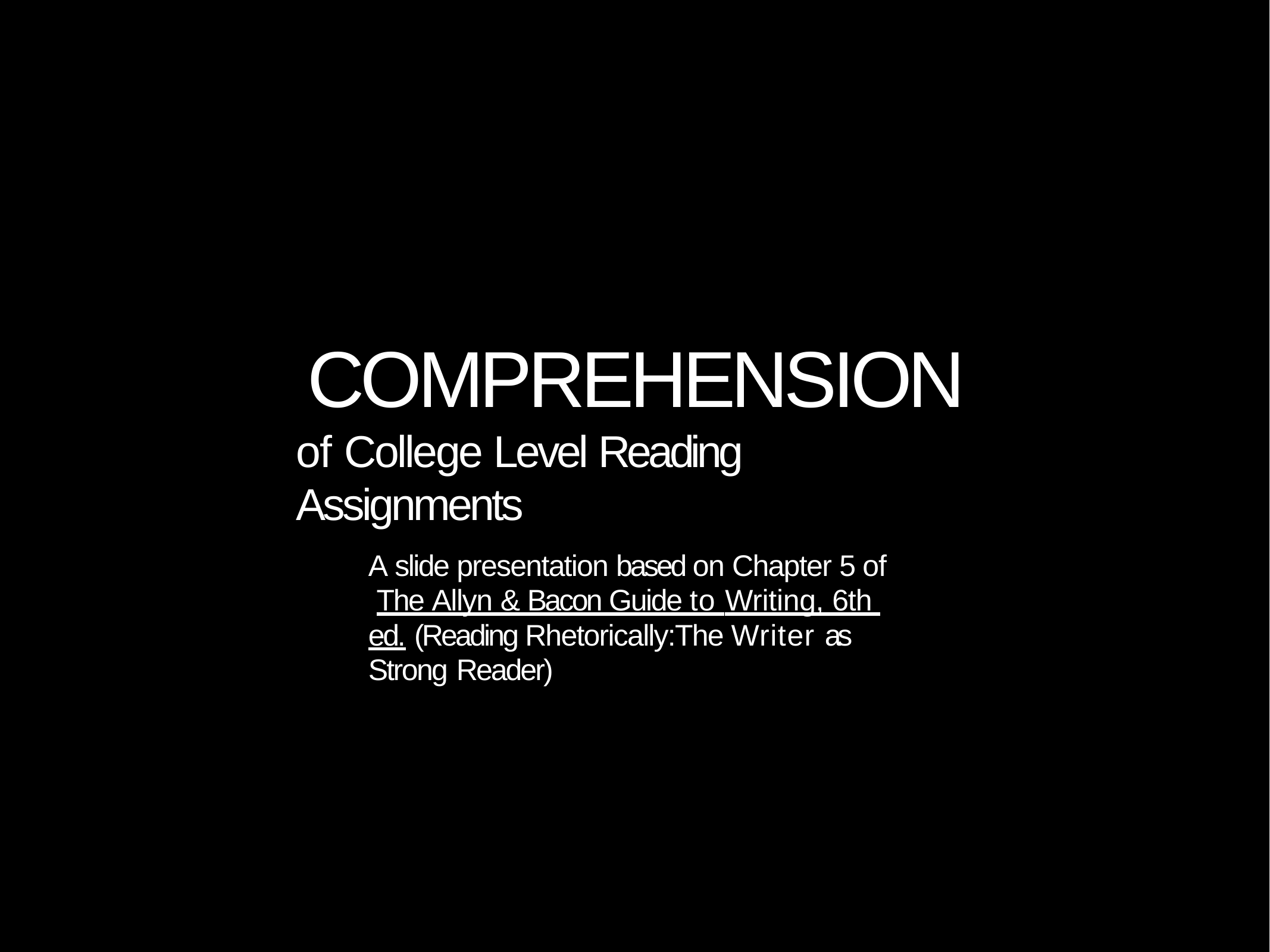

# COMPREHENSION
of College Level Reading Assignments
A slide presentation based on Chapter 5 of  The Allyn & Bacon Guide to Writing, 6th  ed. (Reading Rhetorically:The Writer as  Strong Reader)